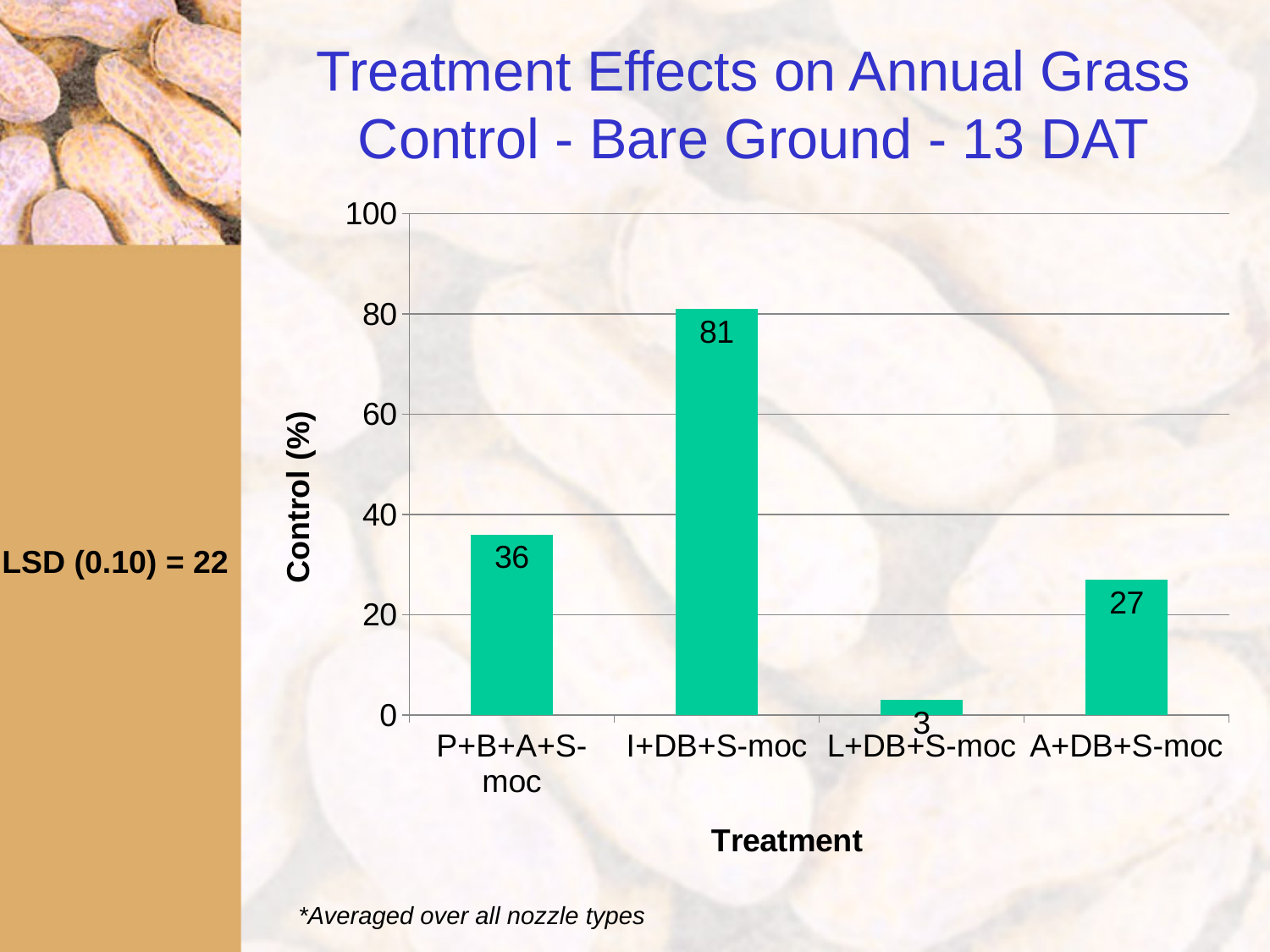

# Treatment Effects on Annual Grass Control - Bare Ground - 13 DAT

### Chart

| Category | Trt 1 |
|---|---|
| P+B+A+S-moc | 36.0 |
| I+DB+S-moc | 81.0 |
| L+DB+S-moc | 3.0 |
| A+DB+S-moc | 27.0 |
LSD (0.10) = 22

*Averaged over all nozzle types